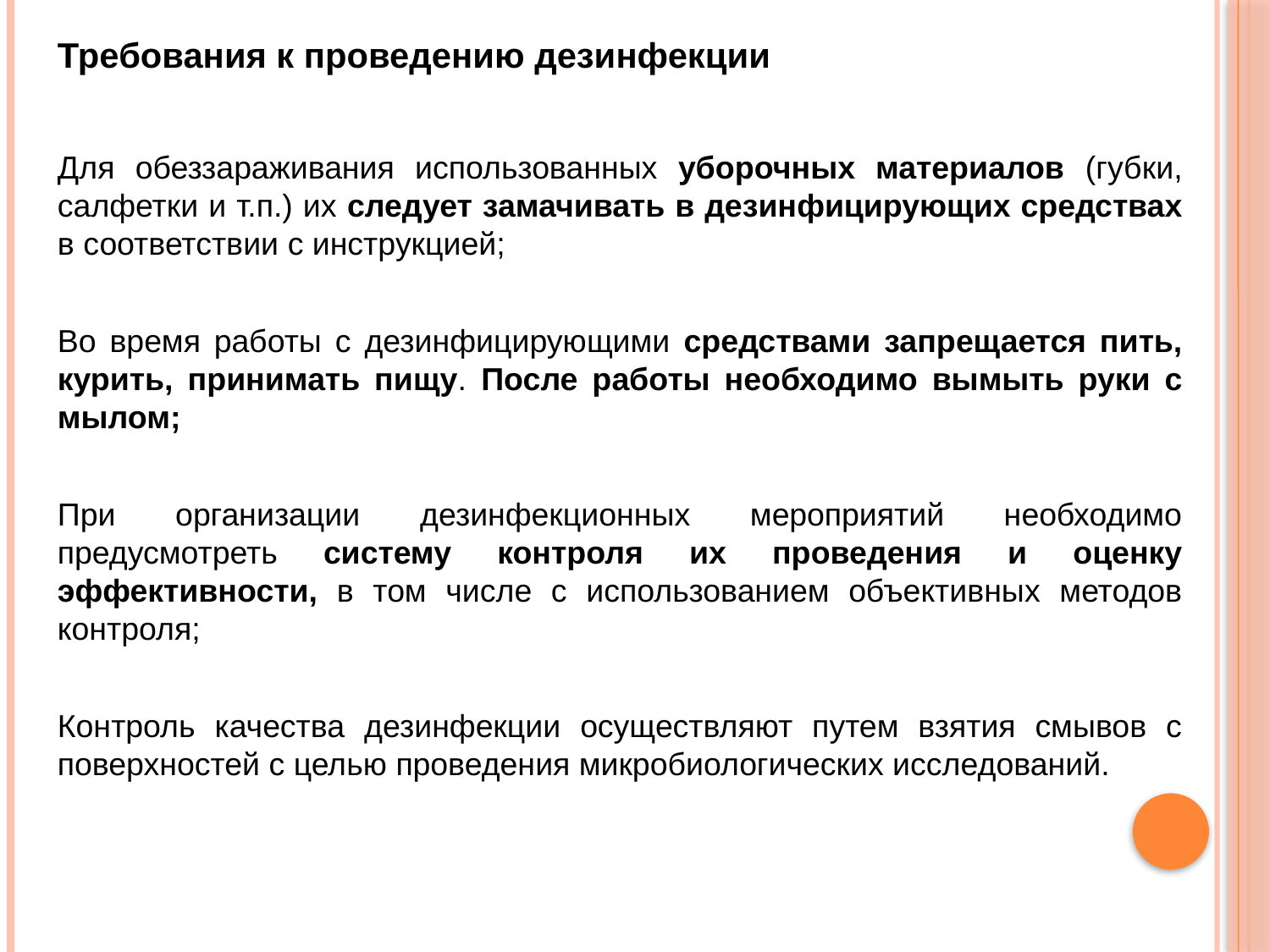

Требования к проведению дезинфекции

Для обеззараживания использованных уборочных материалов (губки, салфетки и т.п.) их следует замачивать в дезинфицирующих средствах в соответствии с инструкцией;

Во время работы с дезинфицирующими средствами запрещается пить, курить, принимать пищу. После работы необходимо вымыть руки с мылом;

При организации дезинфекционных мероприятий необходимо предусмотреть систему контроля их проведения и оценку эффективности, в том числе с использованием объективных методов контроля;

Контроль качества дезинфекции осуществляют путем взятия смывов с поверхностей с целью проведения микробиологических исследований.